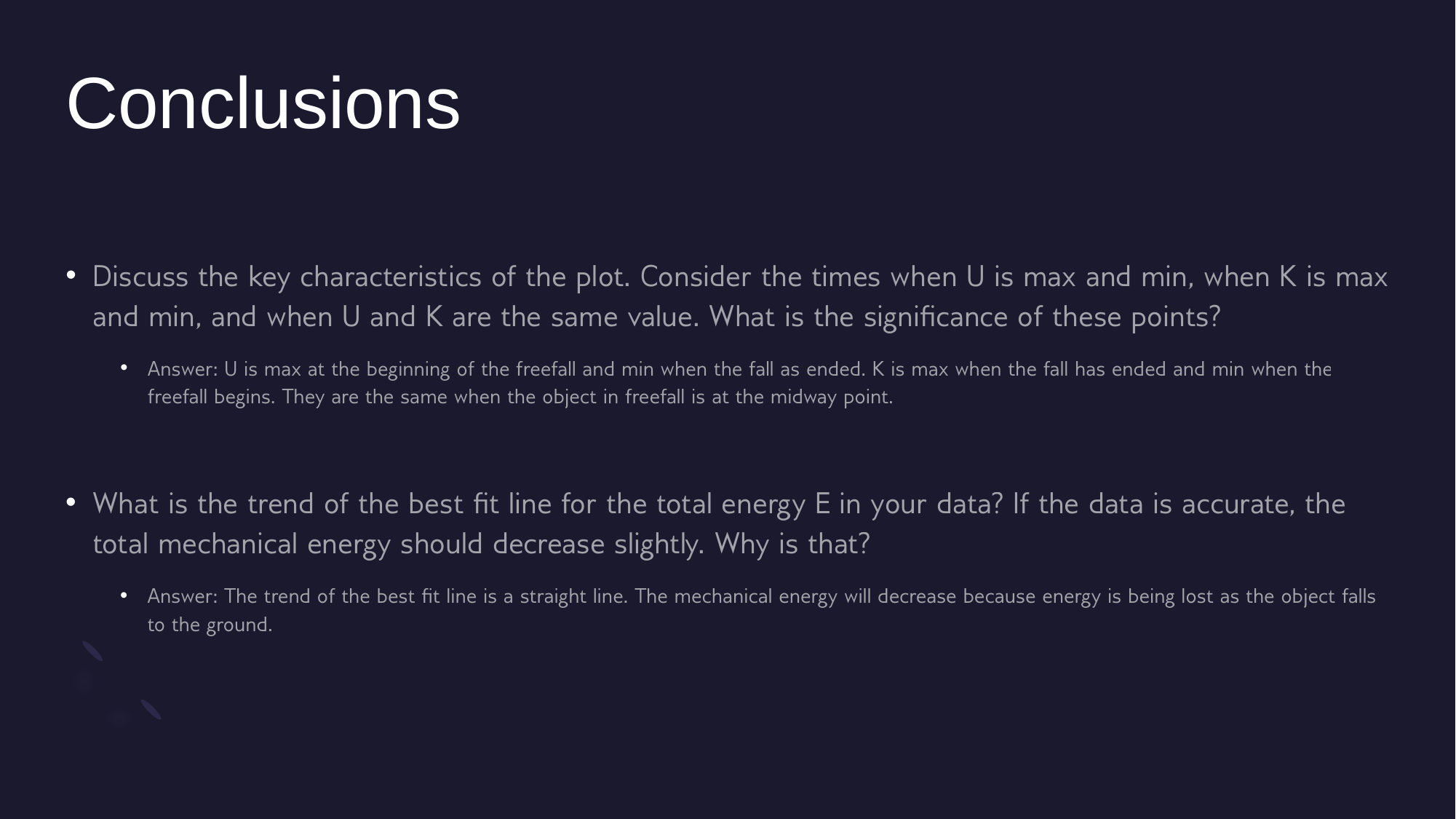

# Conclusions
Discuss the key characteristics of the plot. Consider the times when U is max and min, when K is max and min, and when U and K are the same value. What is the significance of these points?
Answer: U is max at the beginning of the freefall and min when the fall as ended. K is max when the fall has ended and min when the freefall begins. They are the same when the object in freefall is at the midway point.
What is the trend of the best fit line for the total energy E in your data? If the data is accurate, the total mechanical energy should decrease slightly. Why is that?
Answer: The trend of the best fit line is a straight line. The mechanical energy will decrease because energy is being lost as the object falls to the ground.